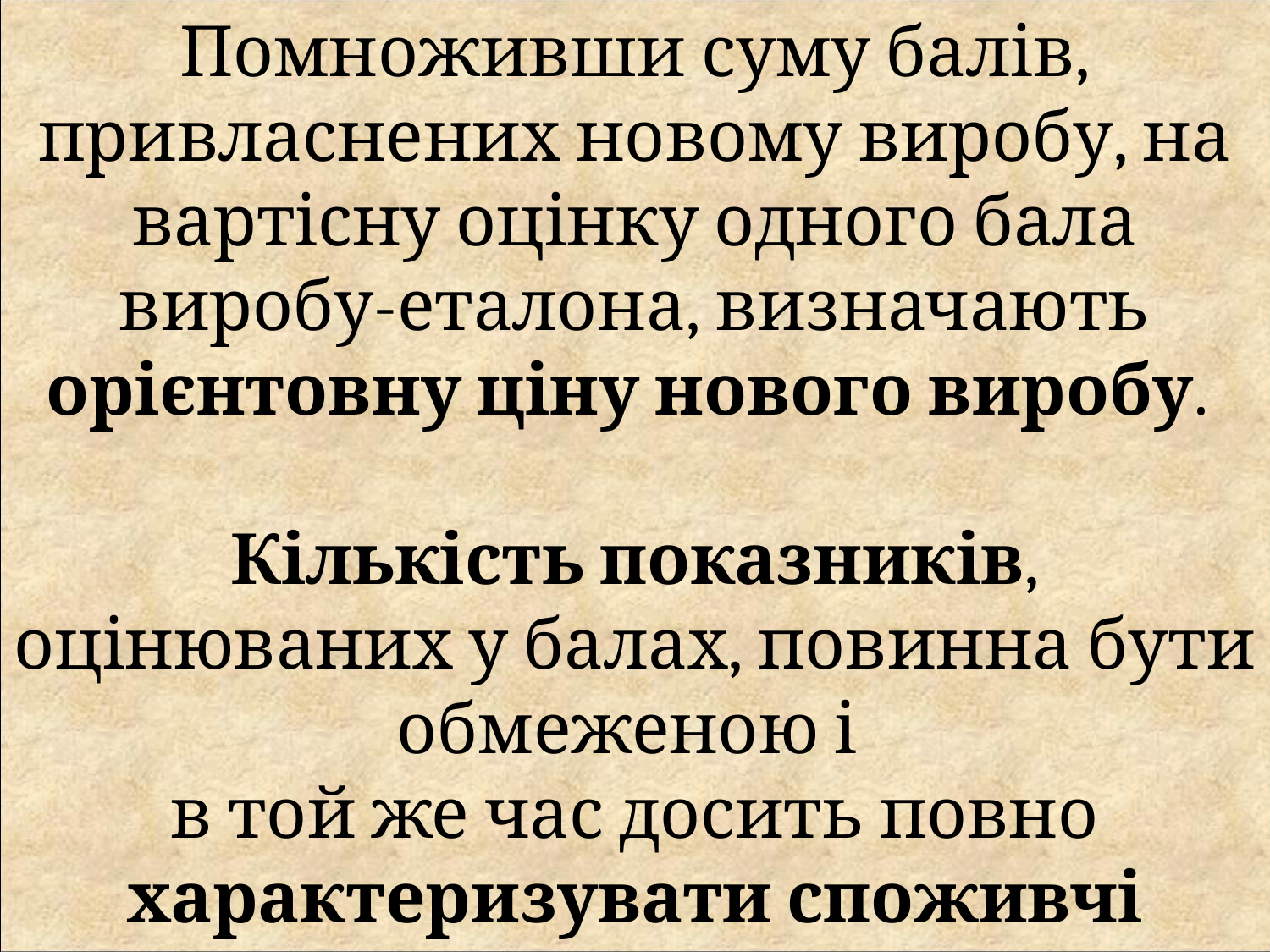

Помноживши суму балів, привласнених новому виробу, на вартісну оцінку одного бала виробу-еталона, визначають орієнтовну ціну нового виробу.

Кількість показників, оцінюваних у балах, повинна бути обмеженою і
в той же час досить повно характеризувати споживчі властивості виробів.